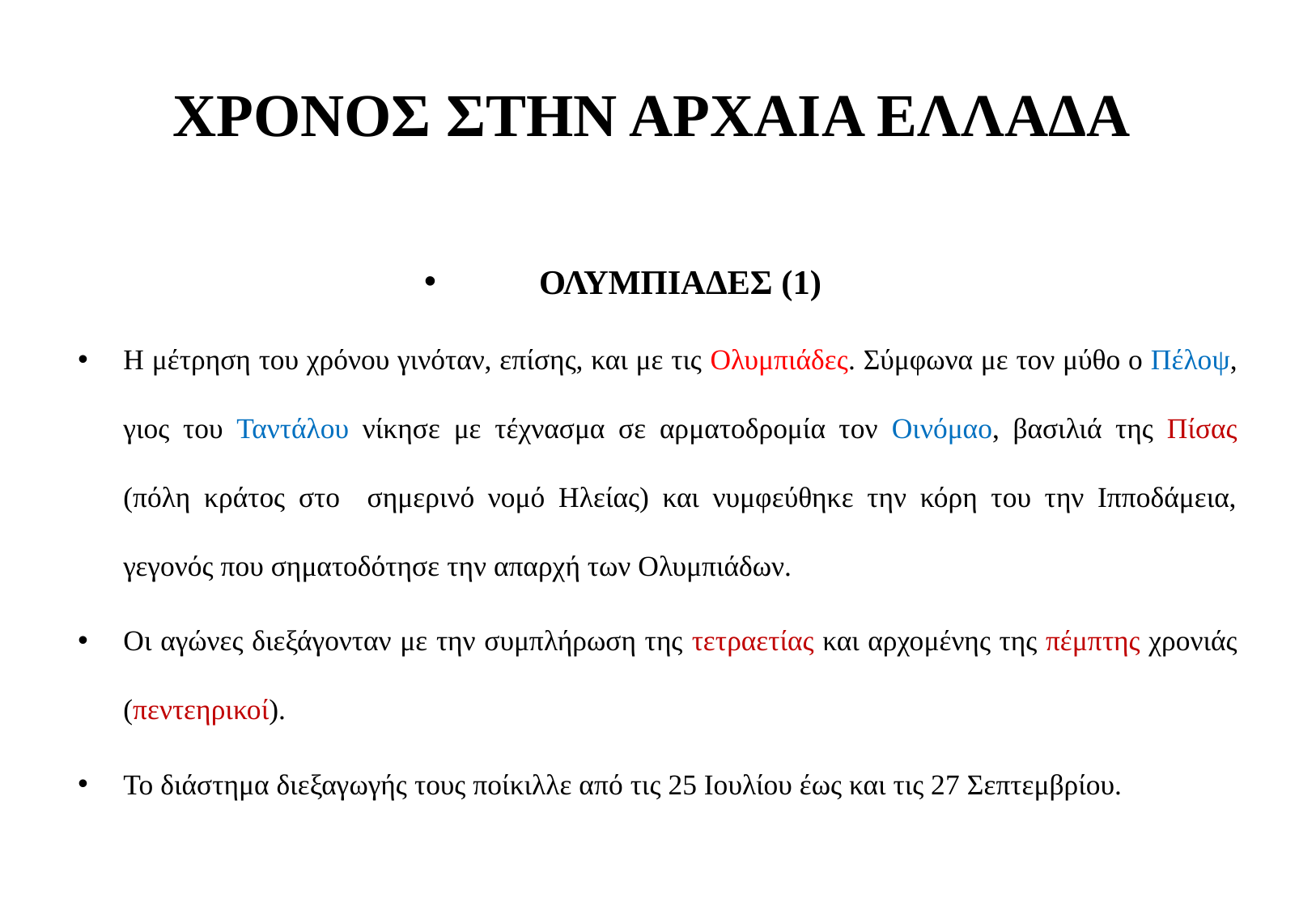

# ΧΡΟΝΟΣ ΣΤΗΝ ΑΡΧΑΙΑ ΕΛΛΑΔΑ
ΟΛΥΜΠΙΑΔΕΣ (1)
Η μέτρηση του χρόνου γινόταν, επίσης, και με τις Ολυμπιάδες. Σύμφωνα με τον μύθο ο Πέλοψ, γιος του Ταντάλου νίκησε με τέχνασμα σε αρματοδρομία τον Οινόμαο, βασιλιά της Πίσας (πόλη κράτος στο  σημερινό νομό Ηλείας) και νυμφεύθηκε την κόρη του την Ιπποδάμεια, γεγονός που σηματοδότησε την απαρχή των Ολυμπιάδων.
Οι αγώνες διεξάγονταν με την συμπλήρωση της τετραετίας και αρχομένης της πέμπτης χρονιάς (πεντεηρικοί).
Το διάστημα διεξαγωγής τους ποίκιλλε από τις 25 Ιουλίου έως και τις 27 Σεπτεμβρίου.